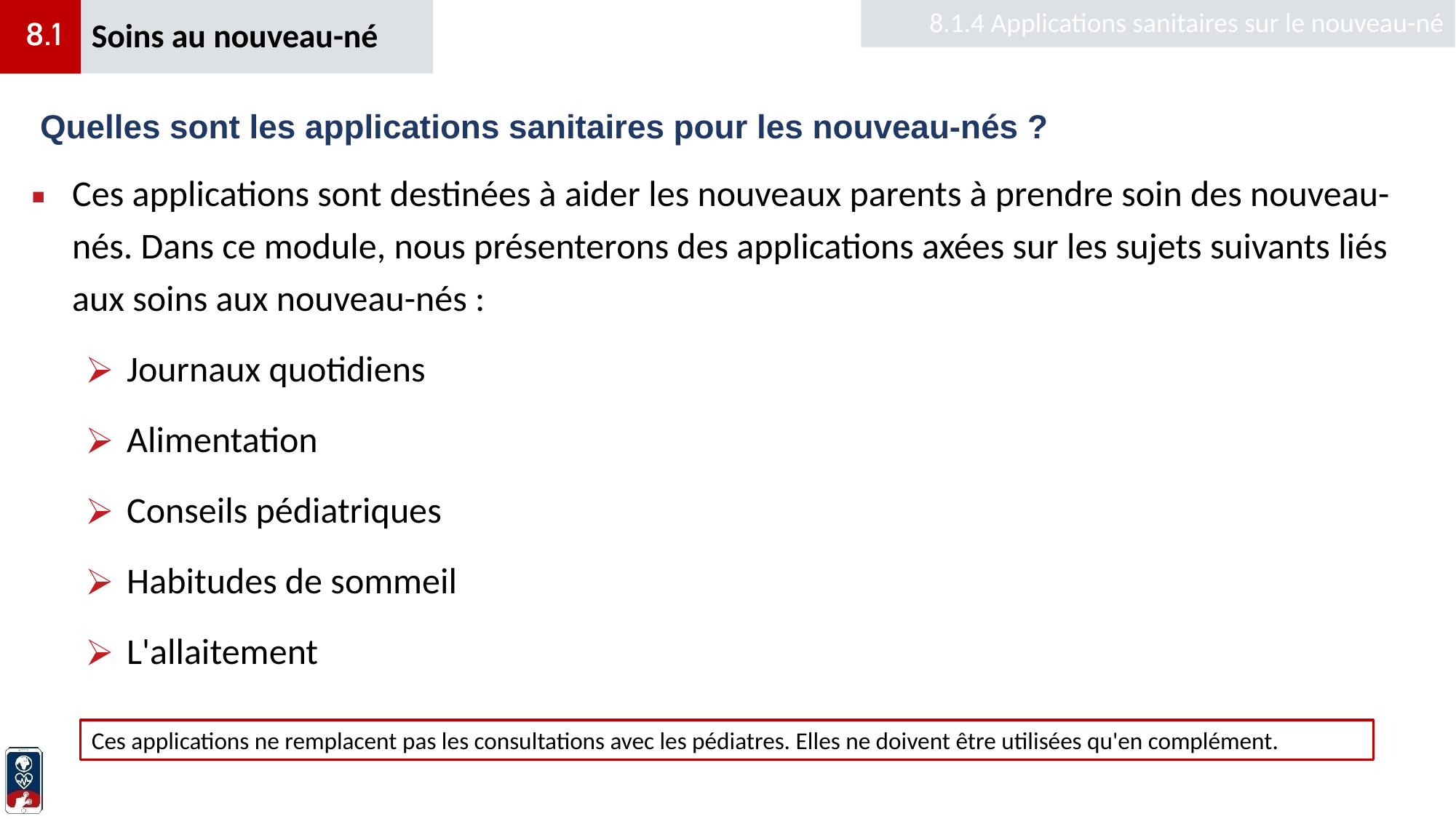

Soins au nouveau-né
8.1.4 Applications sanitaires sur le nouveau-né
8.1
6
# Quelles sont les applications sanitaires pour les nouveau-nés ?
Ces applications sont destinées à aider les nouveaux parents à prendre soin des nouveau-nés. Dans ce module, nous présenterons des applications axées sur les sujets suivants liés aux soins aux nouveau-nés :
Journaux quotidiens
Alimentation
Conseils pédiatriques
Habitudes de sommeil
L'allaitement

Ces applications ne remplacent pas les consultations avec les pédiatres. Elles ne doivent être utilisées qu'en complément.